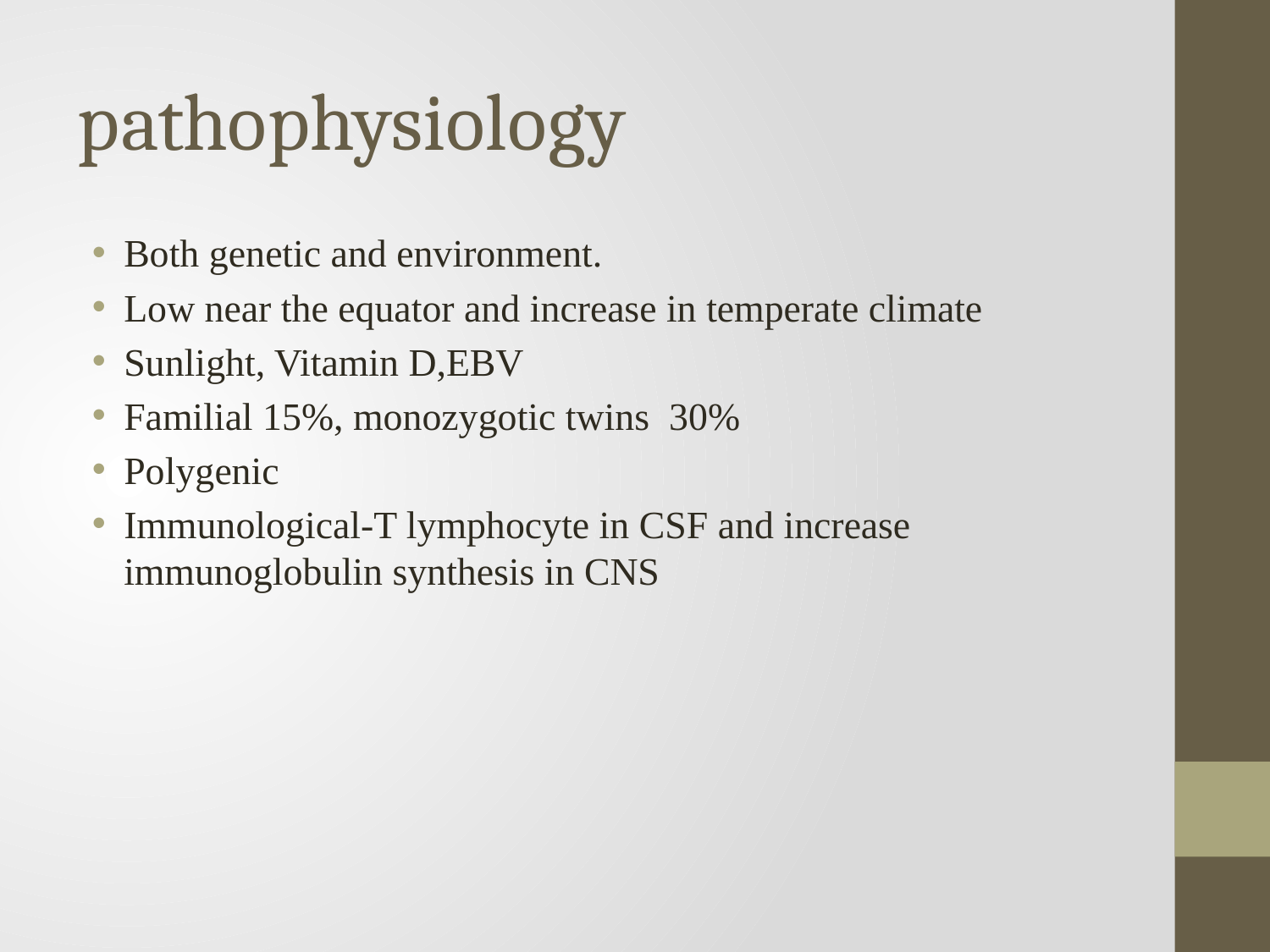

# pathophysiology
Both genetic and environment.
Low near the equator and increase in temperate climate
Sunlight, Vitamin D,EBV
Familial 15%, monozygotic twins  30%
Polygenic
Immunological-T lymphocyte in CSF and increase immunoglobulin synthesis in CNS